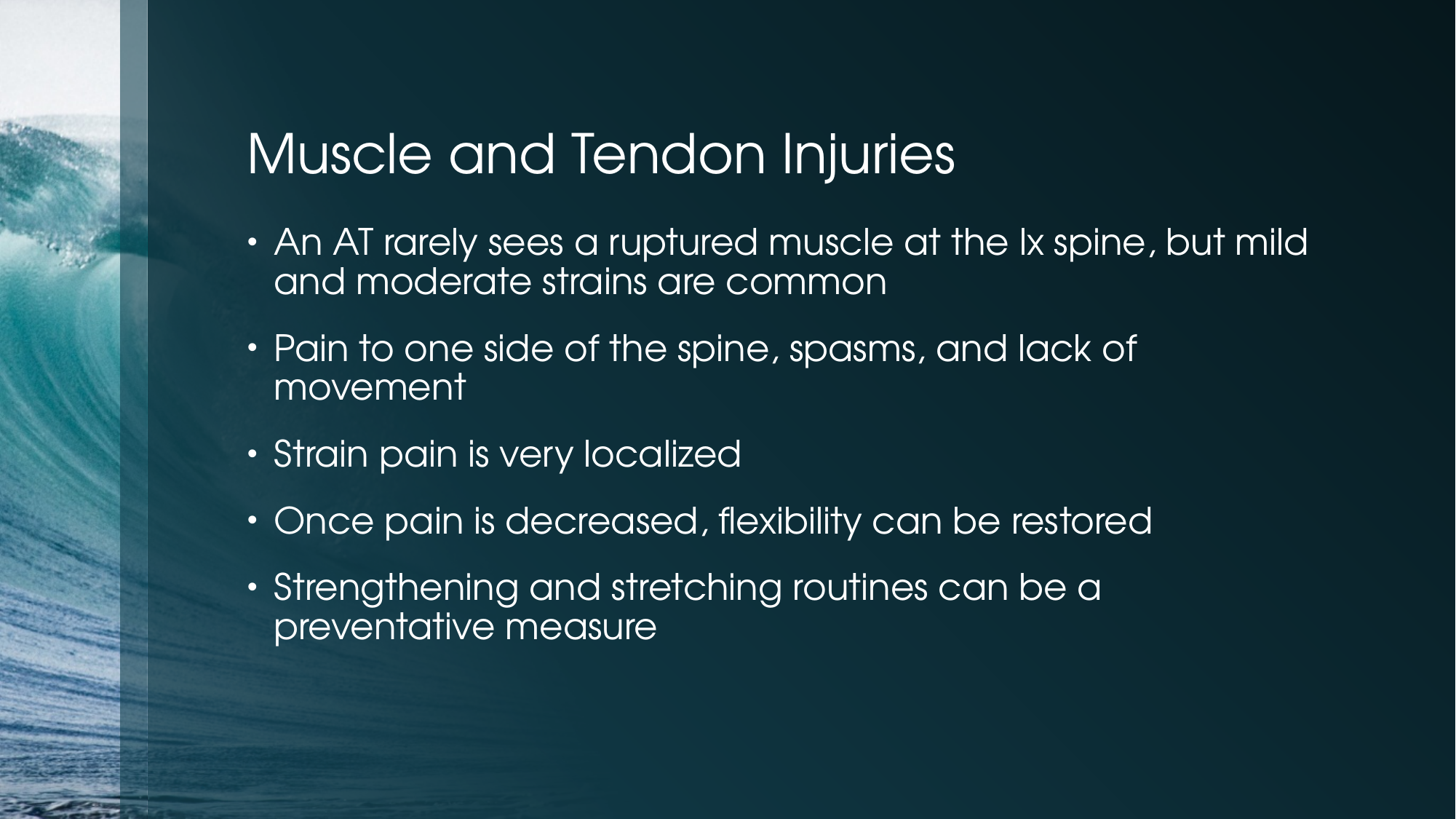

# Muscle and Tendon Injuries
An AT rarely sees a ruptured muscle at the lx spine, but mild and moderate strains are common
Pain to one side of the spine, spasms, and lack of movement
Strain pain is very localized
Once pain is decreased, flexibility can be restored
Strengthening and stretching routines can be a preventative measure